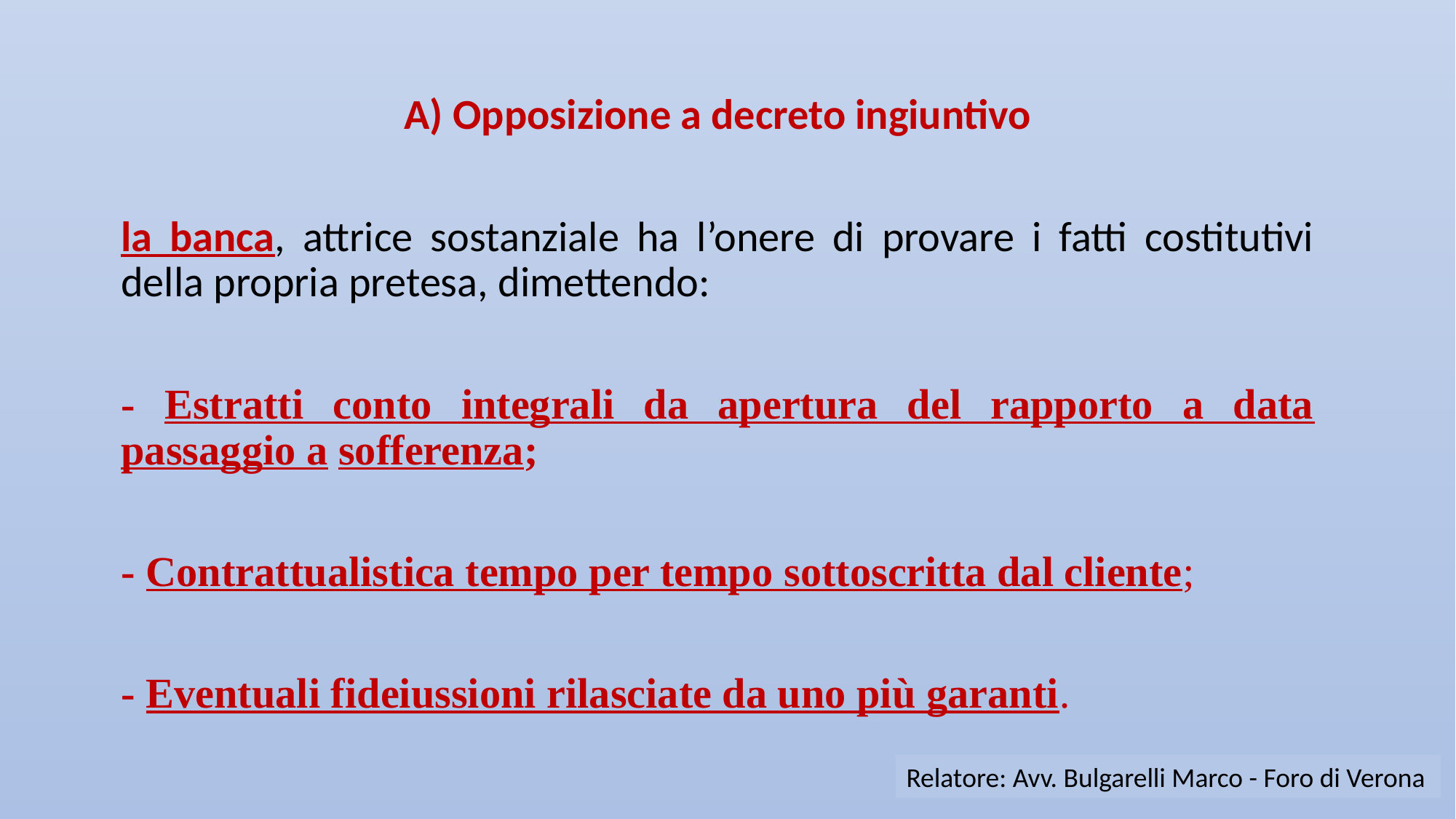

A) Opposizione a decreto ingiuntivo

la banca, attrice sostanziale ha l’onere di provare i fatti costitutivi della propria pretesa, dimettendo:

- Estratti conto integrali da apertura del rapporto a data passaggio a sofferenza;

- Contrattualistica tempo per tempo sottoscritta dal cliente;

- Eventuali fideiussioni rilasciate da uno più garanti.

Relatore: Avv. Bulgarelli Marco - Foro di Verona